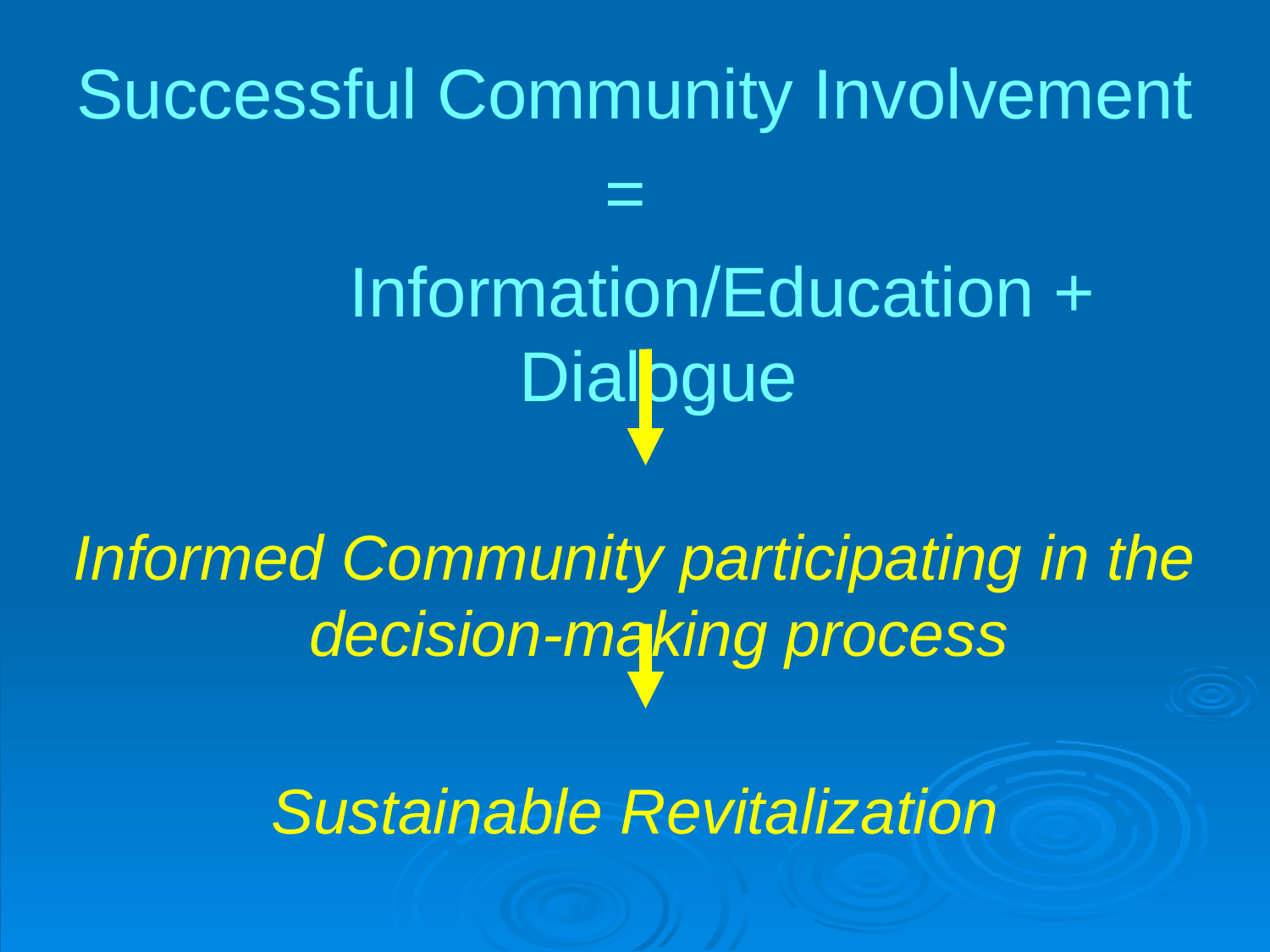

Successful Community Involvement
=
		Information/Education + Dialogue

Informed Community participating in the decision-making process

Sustainable Revitalization